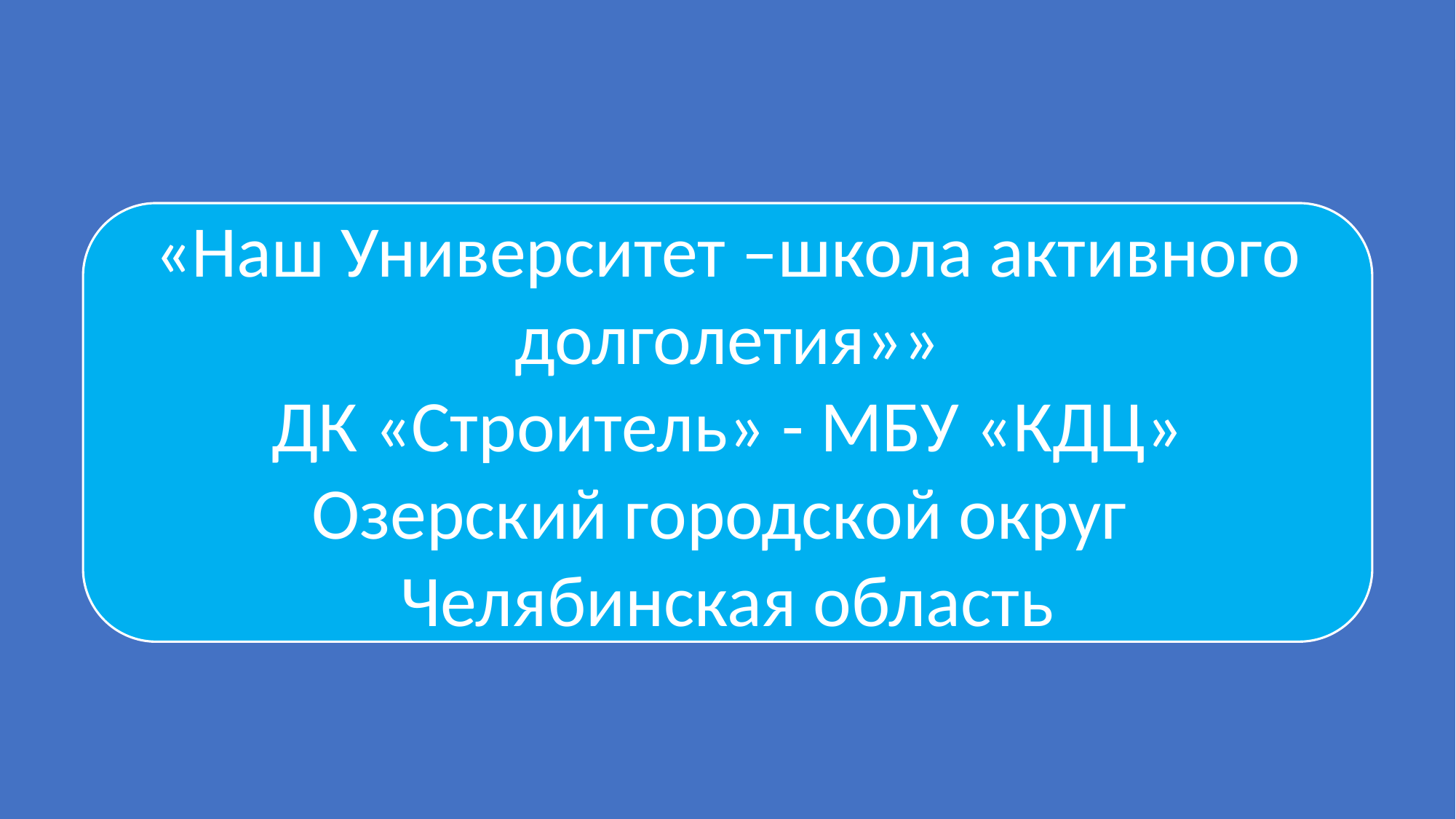

«Наш Университет –школа активного долголетия»»
 ДК «Строитель» - МБУ «КДЦ»
Озерский городской округ
Челябинская область